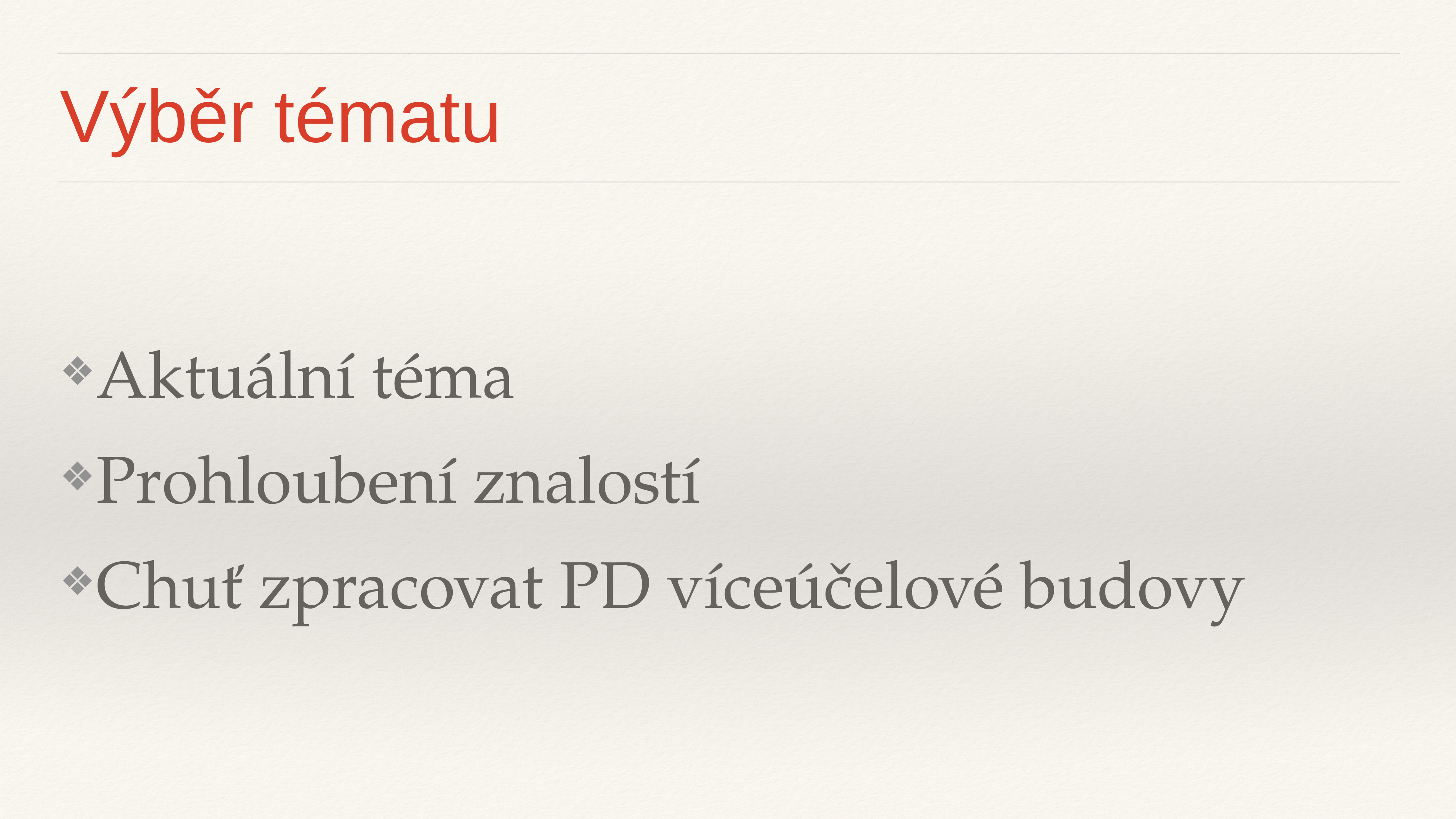

# Výběr tématu
Aktuální téma
Prohloubení znalostí
Chuť zpracovat PD víceúčelové budovy